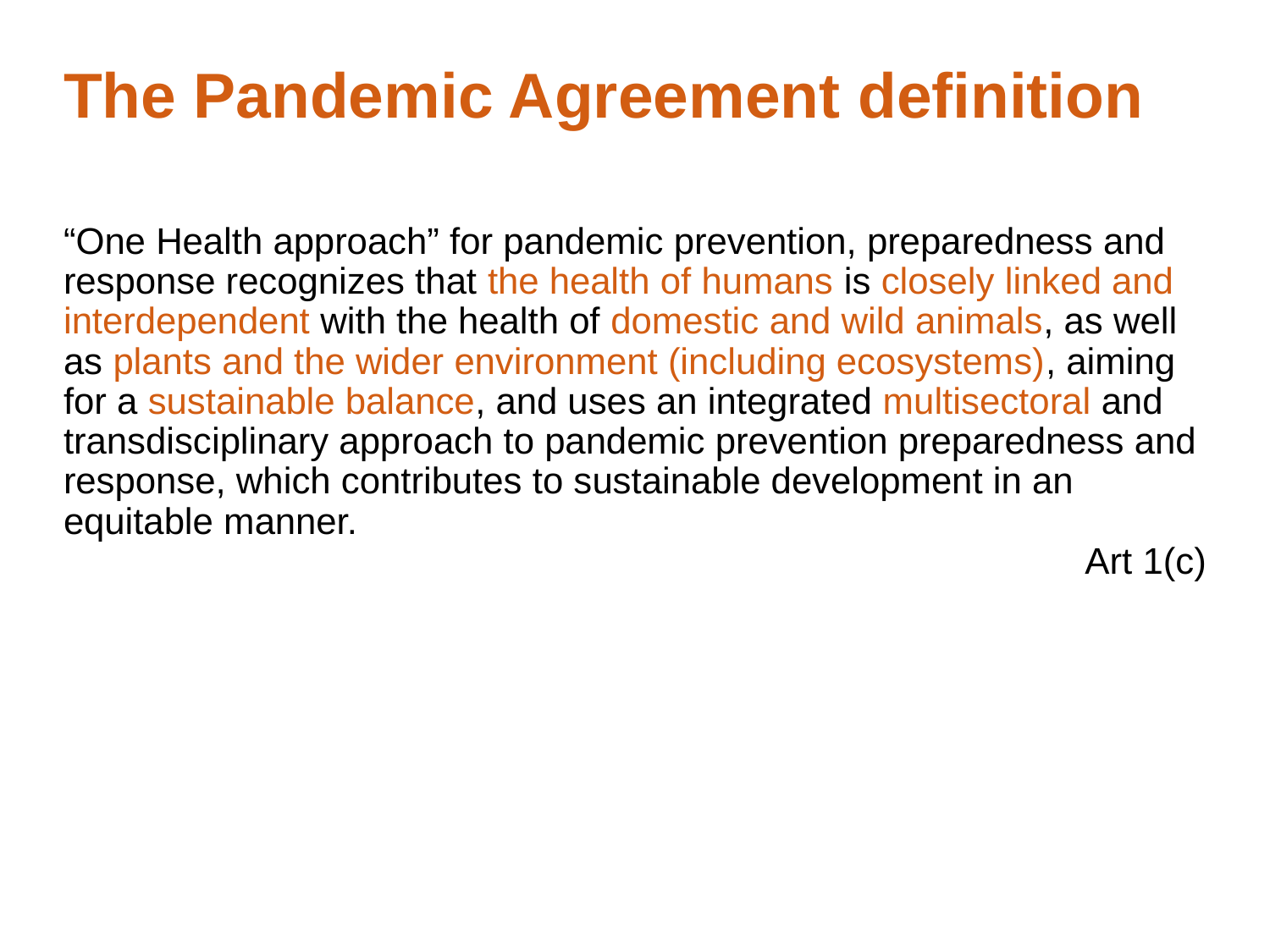

# The Pandemic Agreement definition
“One Health approach” for pandemic prevention, preparedness and response recognizes that the health of humans is closely linked and interdependent with the health of domestic and wild animals, as well as plants and the wider environment (including ecosystems), aiming for a sustainable balance, and uses an integrated multisectoral and transdisciplinary approach to pandemic prevention preparedness and response, which contributes to sustainable development in an equitable manner.
Art 1(c)